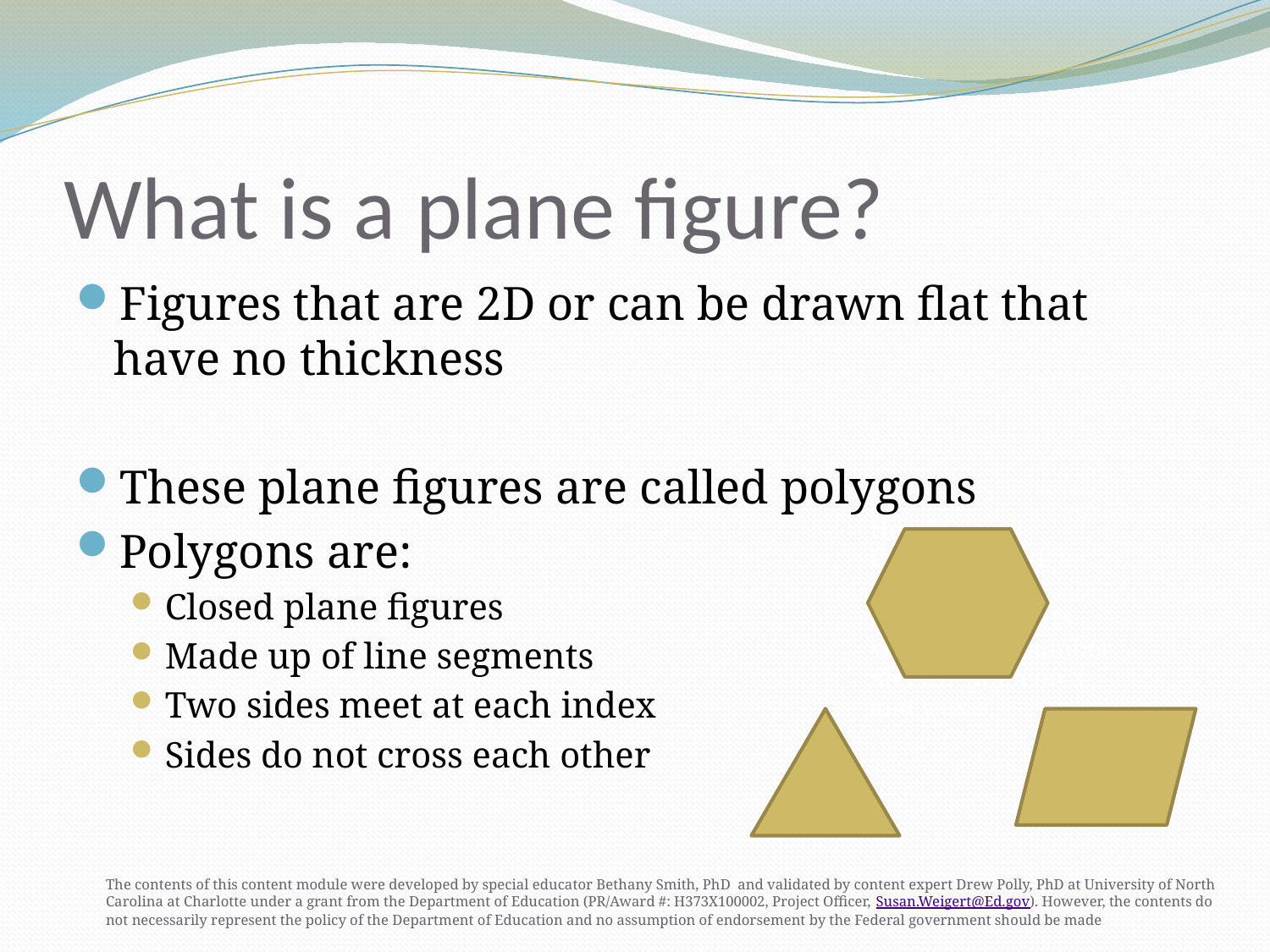

# What is a plane figure?
Figures that are 2D or can be drawn flat that have no thickness

These plane figures are called polygons
Polygons are:
Closed plane figures
Made up of line segments
Two sides meet at each index
Sides do not cross each other

Helpful Hint:
If working with a student hasn’t learned numbers yet.  Review number identification on x and y axis

The contents of this content module were developed by special educator Bethany Smith, PhD  and validated by content expert Drew Polly, PhD at University of North Carolina at Charlotte under a grant from the Department of Education (PR/Award #: H373X100002, Project Officer, Susan.Weigert@Ed.gov). However, the contents do not necessarily represent the policy of the Department of Education and no assumption of endorsement by the Federal government should be made